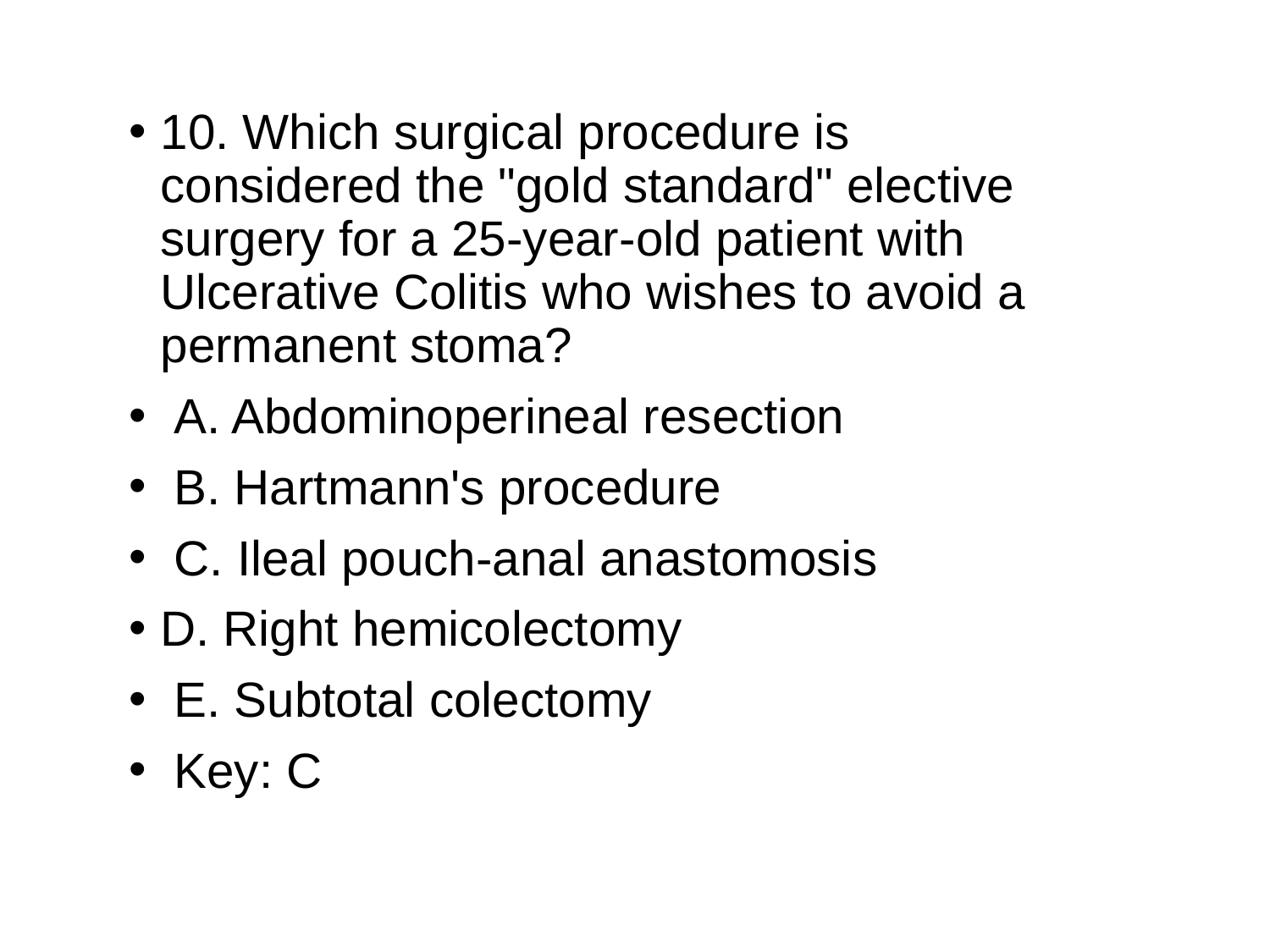

10. Which surgical procedure is considered the "gold standard" elective surgery for a 25-year-old patient with Ulcerative Colitis who wishes to avoid a permanent stoma?
 A. Abdominoperineal resection
 B. Hartmann's procedure
 C. Ileal pouch-anal anastomosis
D. Right hemicolectomy
 E. Subtotal colectomy
 Key: C